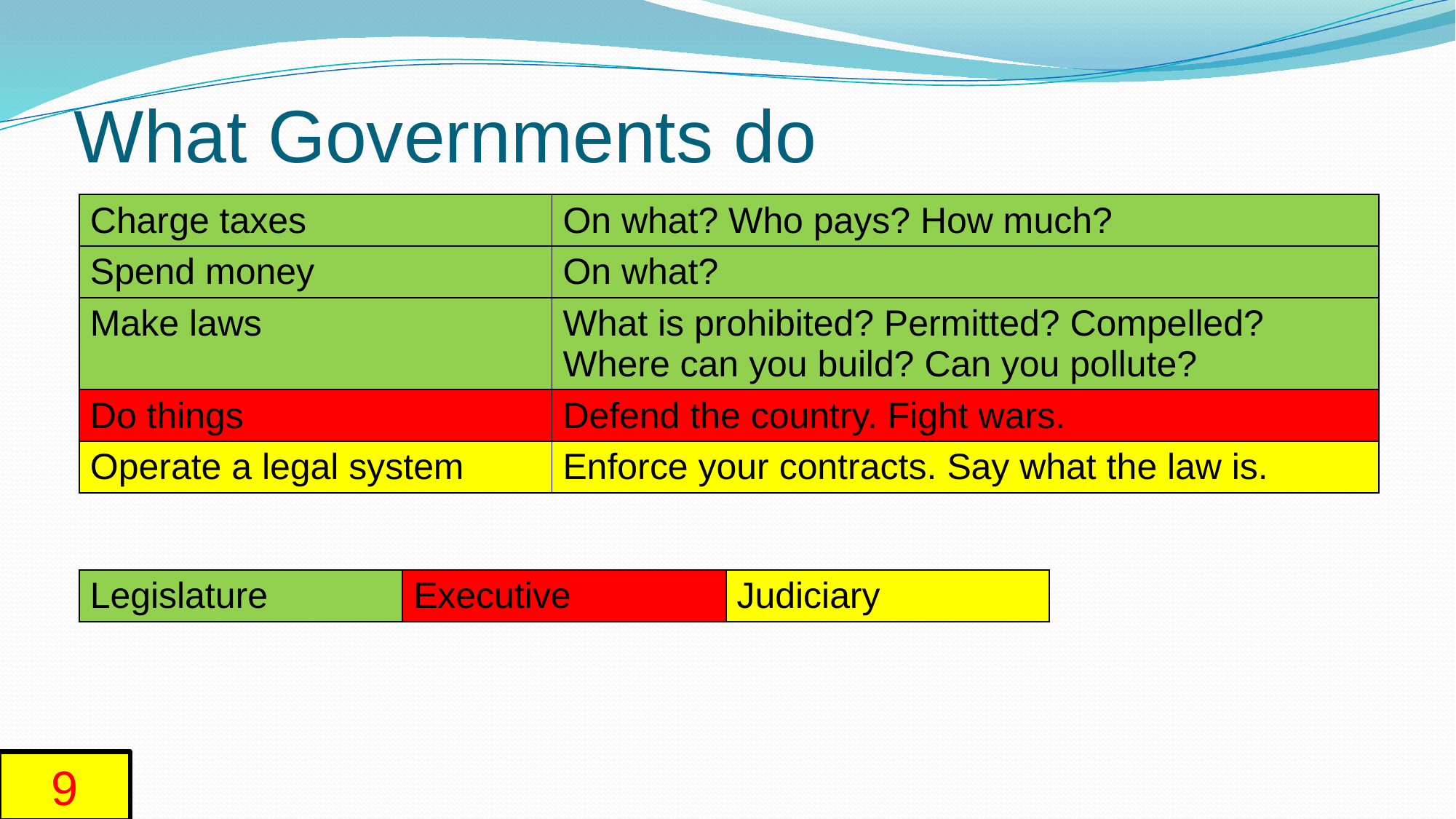

# What Governments do
| Charge taxes | On what? Who pays? How much? |
| --- | --- |
| Spend money | On what? |
| Make laws | What is prohibited? Permitted? Compelled? Where can you build? Can you pollute? |
| Do things | Defend the country. Fight wars. |
| Operate a legal system | Enforce your contracts. Say what the law is. |
| Legislature | Executive | Judiciary |
| --- | --- | --- |
9